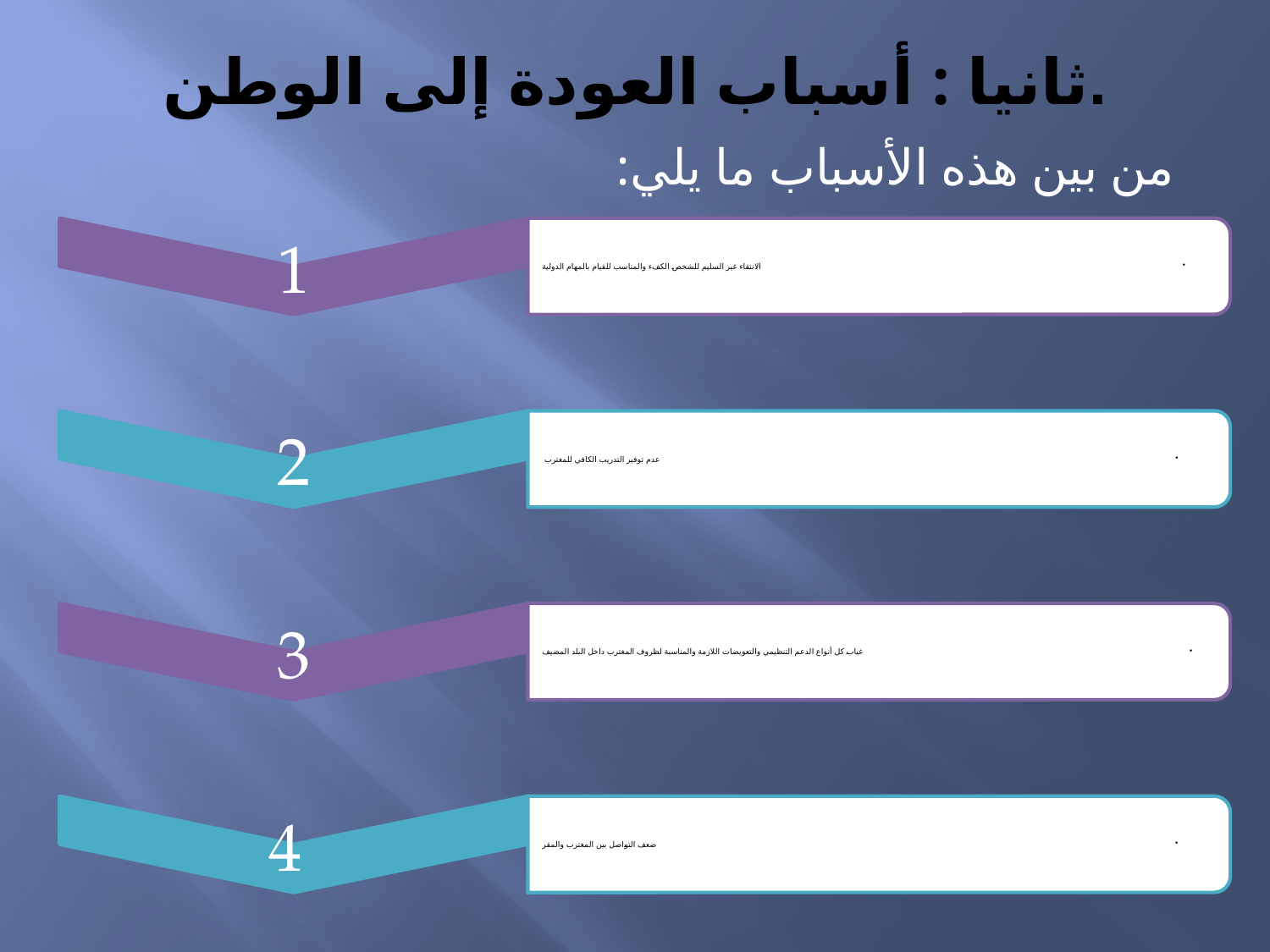

# ثانيا : أسباب العودة إلى الوطن.
من بين هذه الأسباب ما يلي:

1
2
عدم توفير التدريب الكافي للمغترب
3
ضعف التواصل بين المغترب والمقر
4